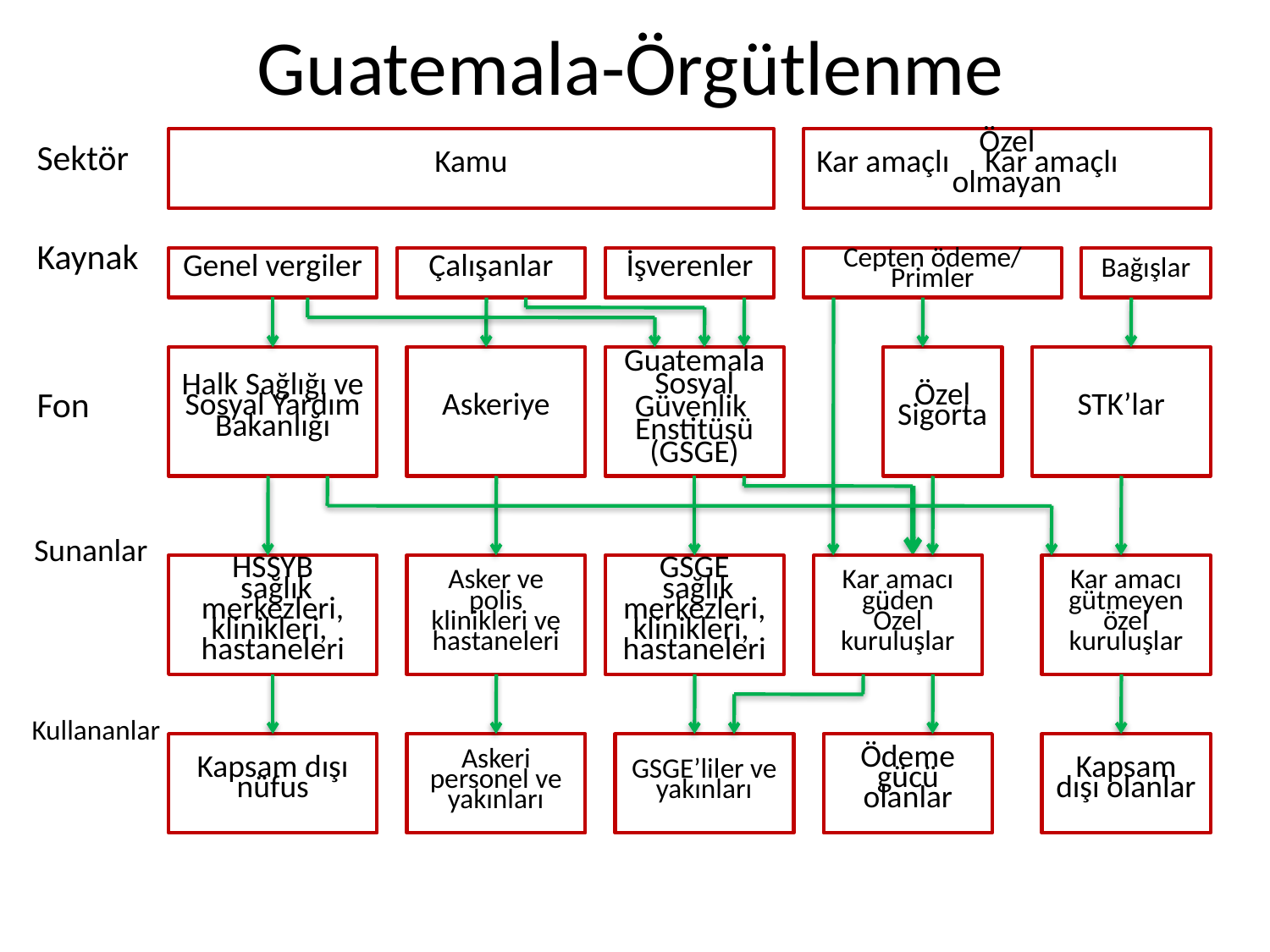

# Guatemala-Örgütlenme
   Sektör

   Kaynak

   Fon

   Sunanlar

   Kullananlar
Kamu

Özel
Kar amaçlı     Kar amaçlı        	olmayan

Genel vergiler
Çalışanlar
İşverenler

Cepten ödeme/ Primler

Bağışlar
Halk Sağlığı ve Sosyal Yardım Bakanlığı
Askeriye
Guatemala Sosyal Güvenlik  Enstitüsü (GSGE)
Özel Sigorta
STK’lar
HSSYB
 sağlık merkezleri, klinikleri,
hastaneleri
Asker ve polis klinikleri ve hastaneleri
GSGE
 sağlık merkezleri, klinikleri,
hastaneleri
Kar amacı güden
Özel kuruluşlar
Kar amacı gütmeyen
özel kuruluşlar
Kapsam dışı nüfus
Askeri personel ve yakınları
GSGE’liler ve yakınları
Ödeme gücü olanlar
Kapsam dışı olanlar